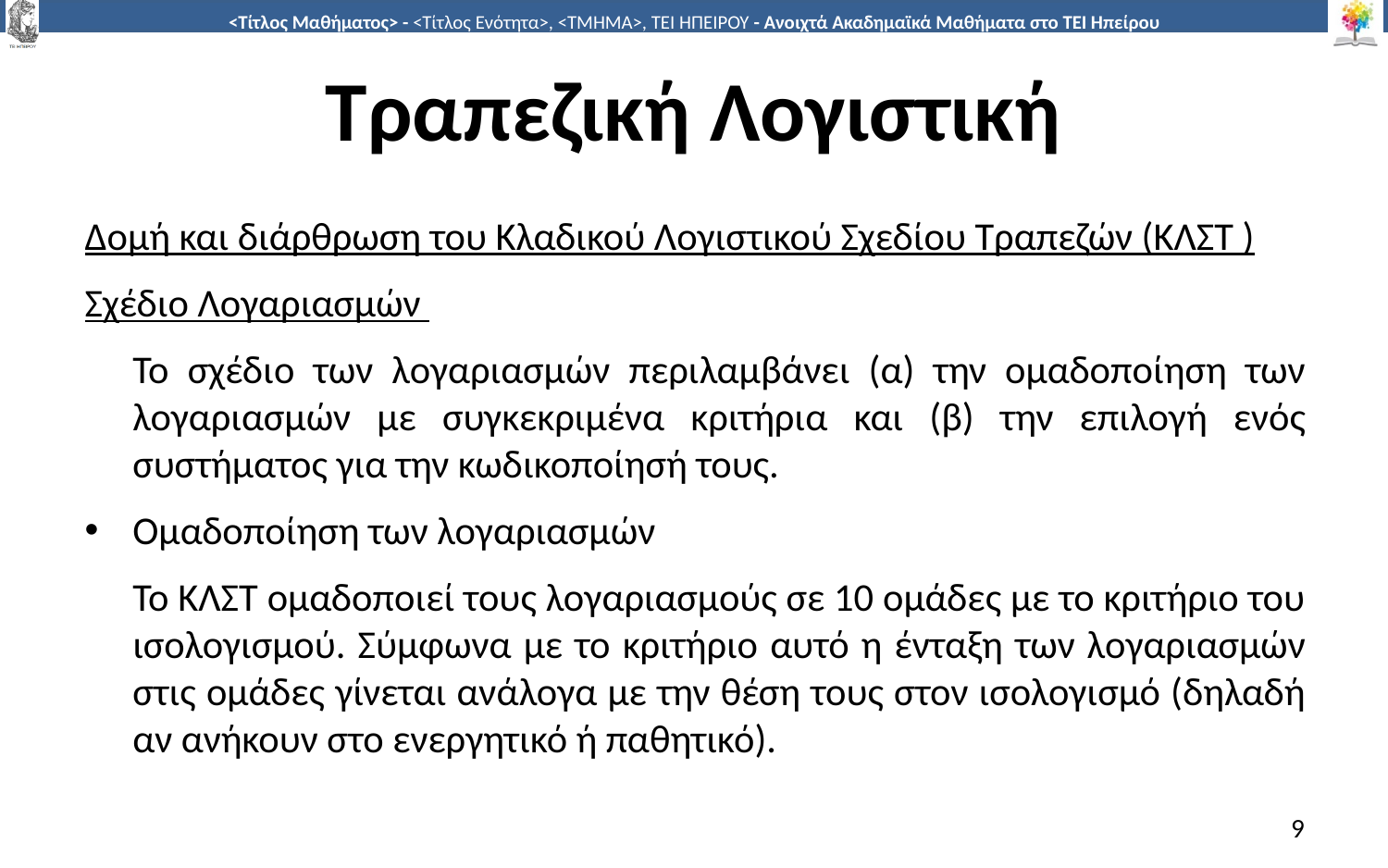

# Τραπεζική Λογιστική
Δομή και διάρθρωση του Κλαδικού Λογιστικού Σχεδίου Τραπεζών (ΚΛΣΤ )
Σχέδιο Λογαριασμών
	Το σχέδιο των λογαριασμών περιλαμβάνει (α) την ομαδοποίηση των λογαριασμών με συγκεκριμένα κριτήρια και (β) την επιλογή ενός συστήματος για την κωδικοποίησή τους.
Ομαδοποίηση των λογαριασμών
	Το ΚΛΣΤ ομαδοποιεί τους λογαριασμούς σε 10 ομάδες με το κριτήριο του ισολογισμού. Σύμφωνα με το κριτήριο αυτό η ένταξη των λογαριασμών στις ομάδες γίνεται ανάλογα με την θέση τους στον ισολογισμό (δηλαδή αν ανήκουν στο ενεργητικό ή παθητικό).

9